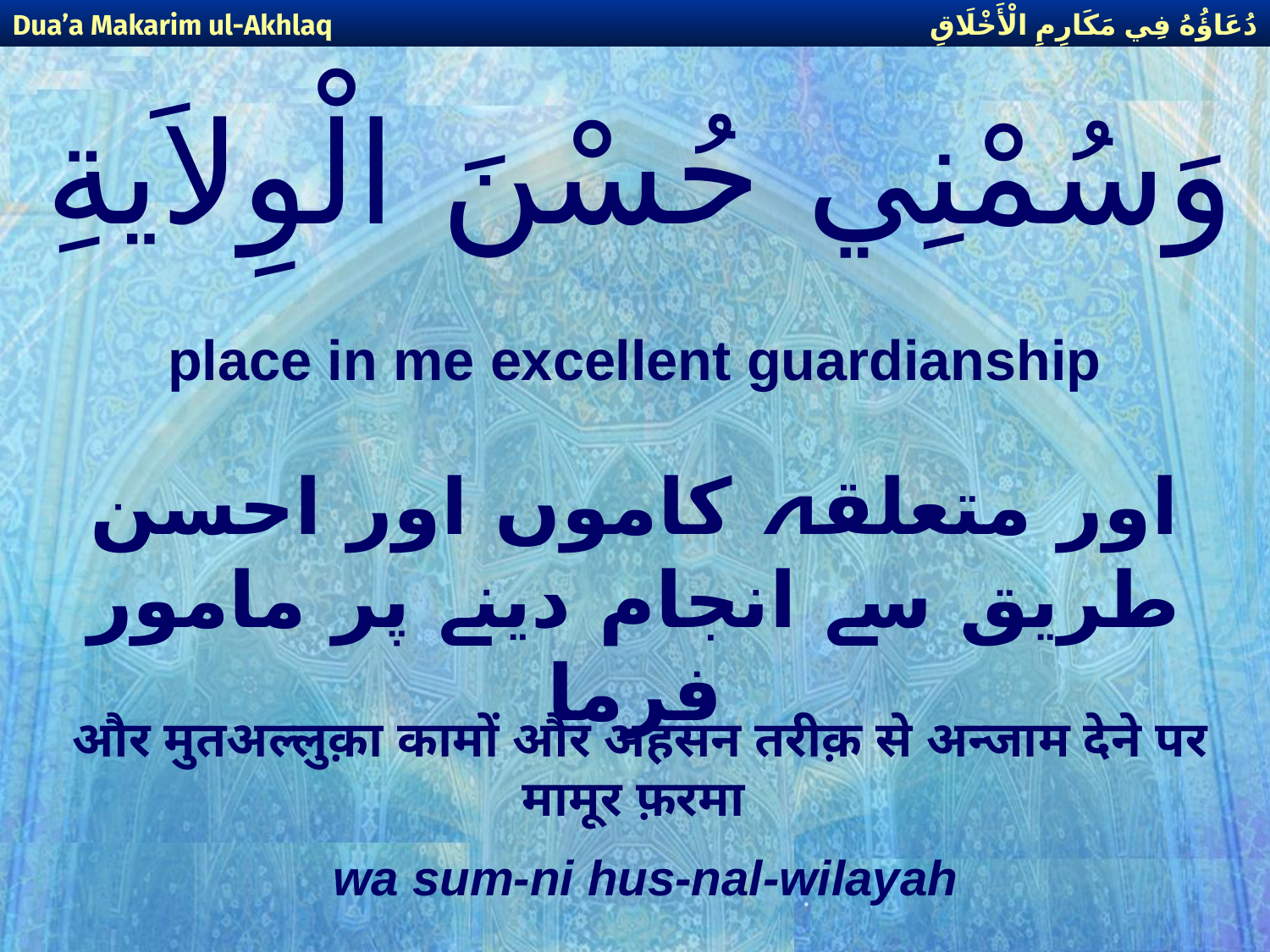

دُعَاؤُهُ فِي مَكَارِمِ الْأَخْلَاقِ
Dua’a Makarim ul-Akhlaq
# وَسُمْنِي حُسْنَ الْوِلاَيةِ
place in me excellent guardianship
اور متعلقہ كاموں اور احسن طریق سے انجام دینے پر مامور فرما
और मुतअल्लुक़ा कामों और अहसन तरीक़ से अन्जाम देने पर मामूर फ़रमा
wa sum-ni hus-nal-wilayah